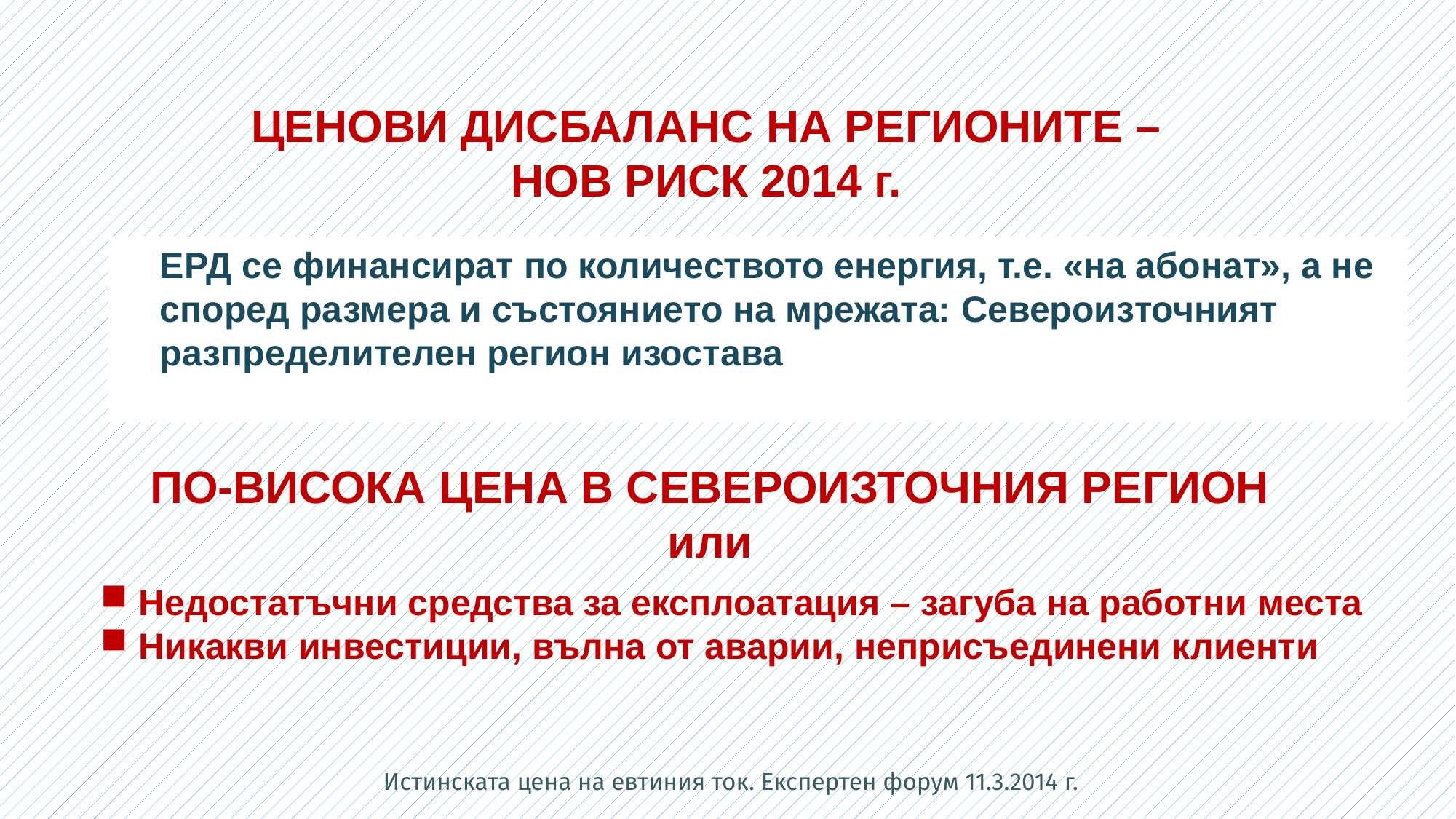

ЦЕНОВИ ДИСБАЛАНС НА РЕГИОНИТЕ –
НОВ РИСК 2014 г.
	ЕРД се финансират по количеството енергия, т.е. «на абонат», а не според размера и състоянието на мрежата: Североизточният разпределителен регион изостава

ПО-ВИСОКА ЦЕНА В СЕВЕРОИЗТОЧНИЯ РЕГИОН
или
 Недостатъчни средства за експлоатация – загуба на работни места
 Никакви инвестиции, вълна от аварии, неприсъединени клиенти